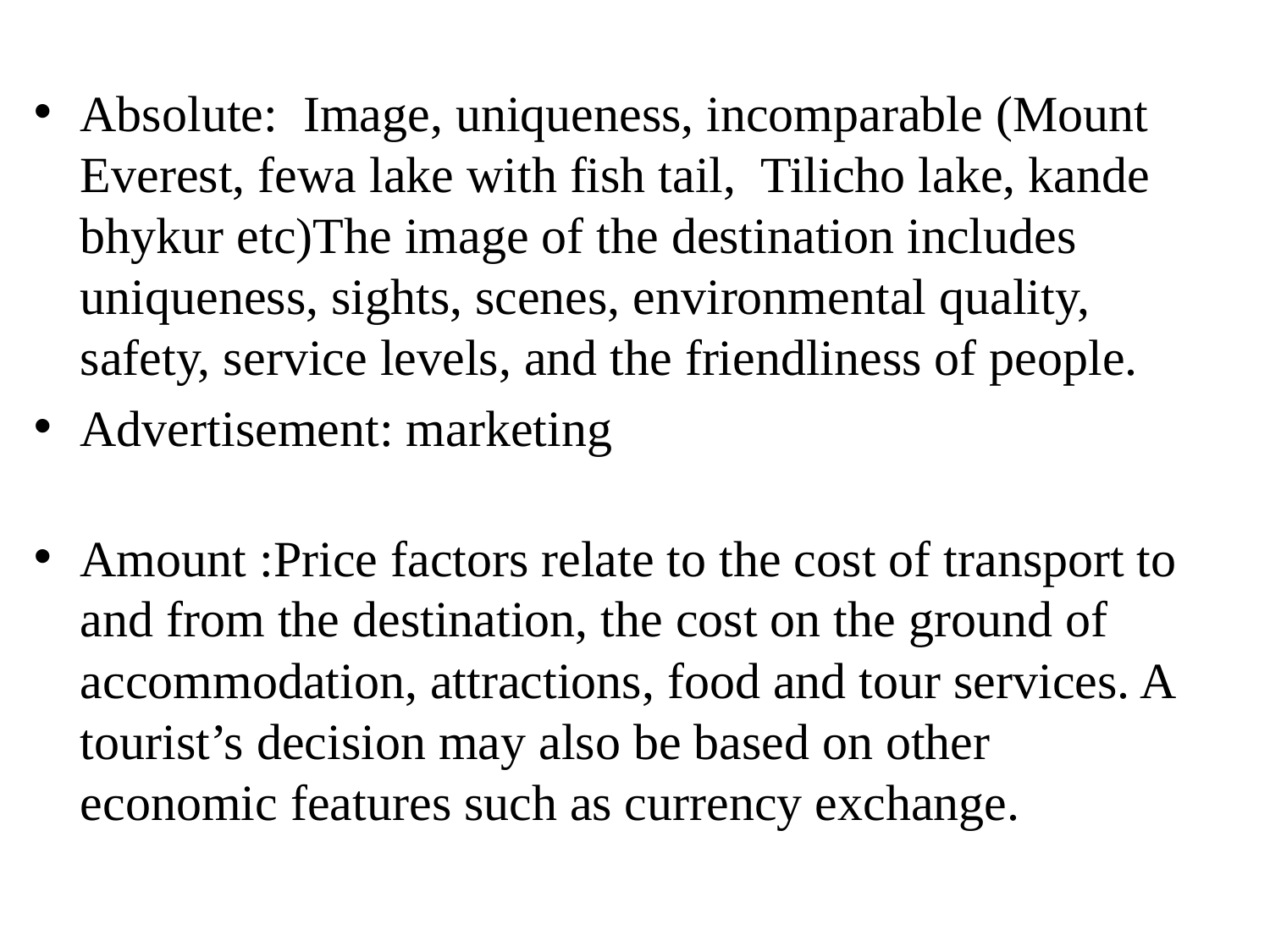

Absolute:  Image, uniqueness, incomparable (Mount Everest, fewa lake with fish tail,  Tilicho lake, kande bhykur etc)The image of the destination includes uniqueness, sights, scenes, environmental quality, safety, service levels, and the friendliness of people.
Advertisement: marketing

Amount :Price factors relate to the cost of transport to and from the destination, the cost on the ground of accommodation, attractions, food and tour services. A tourist’s decision may also be based on other economic features such as currency exchange.